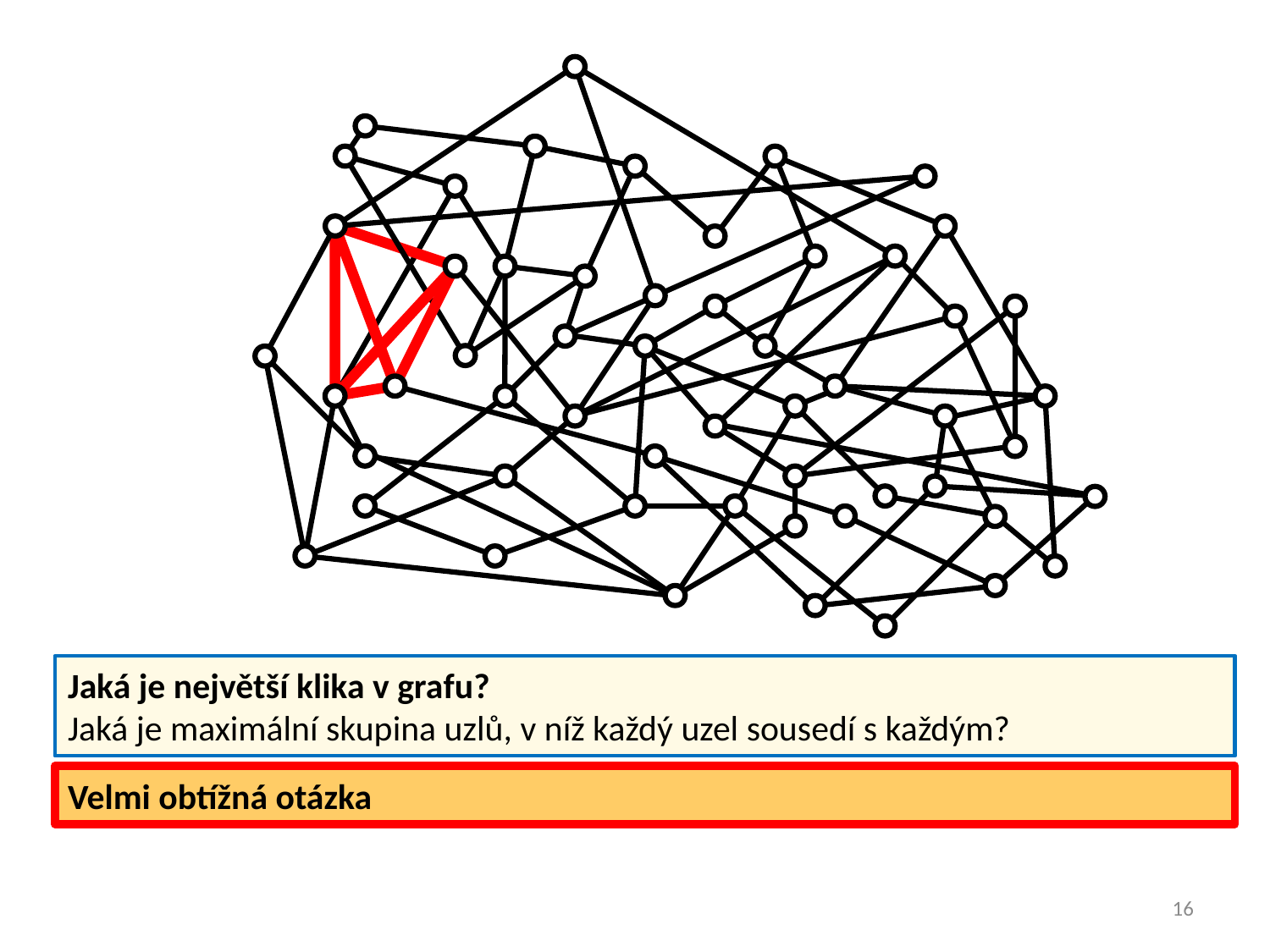

Jaká je největší klika v grafu?
Jaká je maximální skupina uzlů, v níž každý uzel sousedí s každým?
Velmi obtížná otázka
16